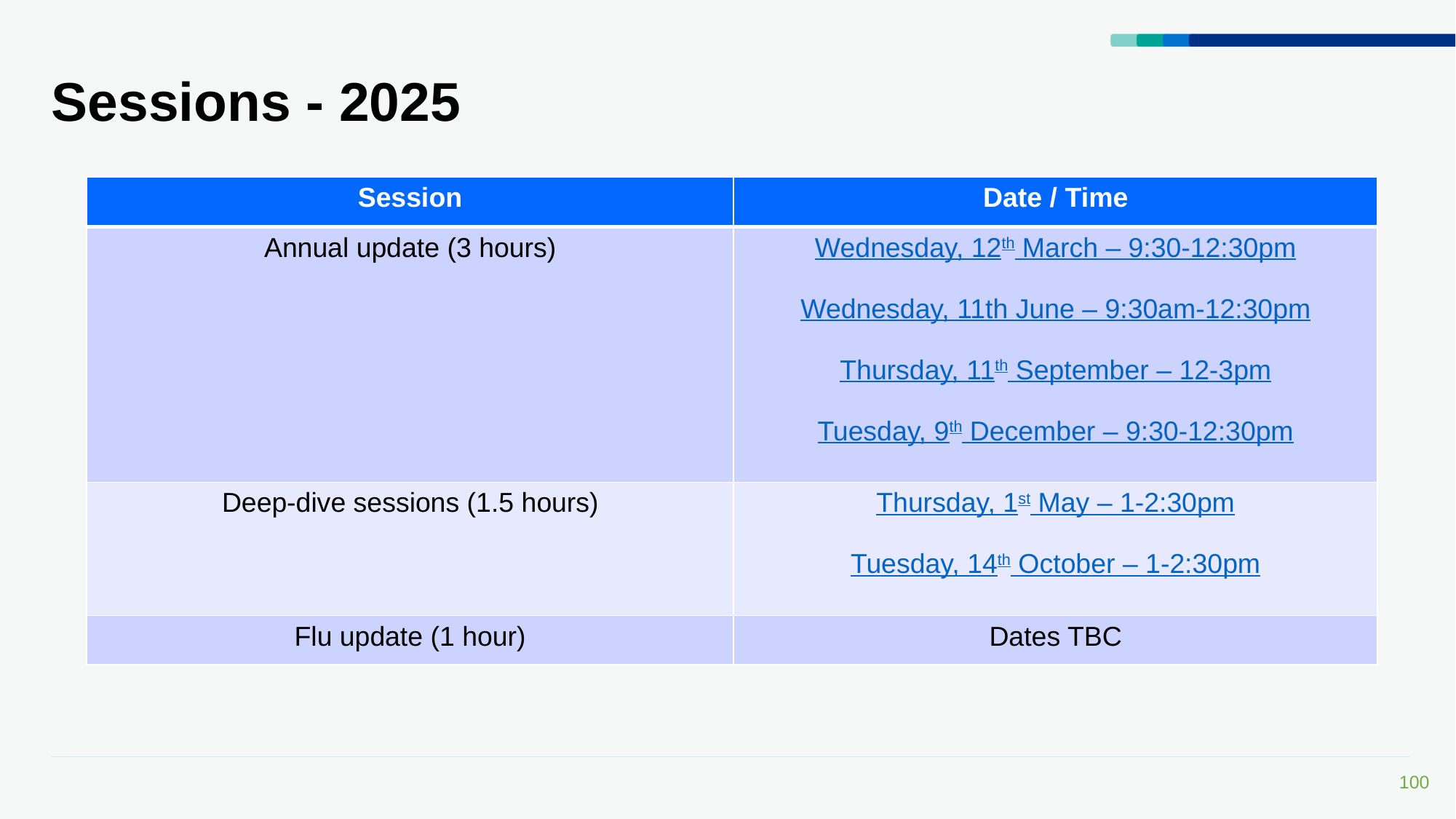

# Sessions - 2025
| Session | Date / Time |
| --- | --- |
| Annual update (3 hours) | Wednesday, 12th March – 9:30-12:30pm Wednesday, 11th June – 9:30am-12:30pm Thursday, 11th September – 12-3pm Tuesday, 9th December – 9:30-12:30pm |
| Deep-dive sessions (1.5 hours) | Thursday, 1st May – 1-2:30pm Tuesday, 14th October – 1-2:30pm |
| Flu update (1 hour) | Dates TBC |